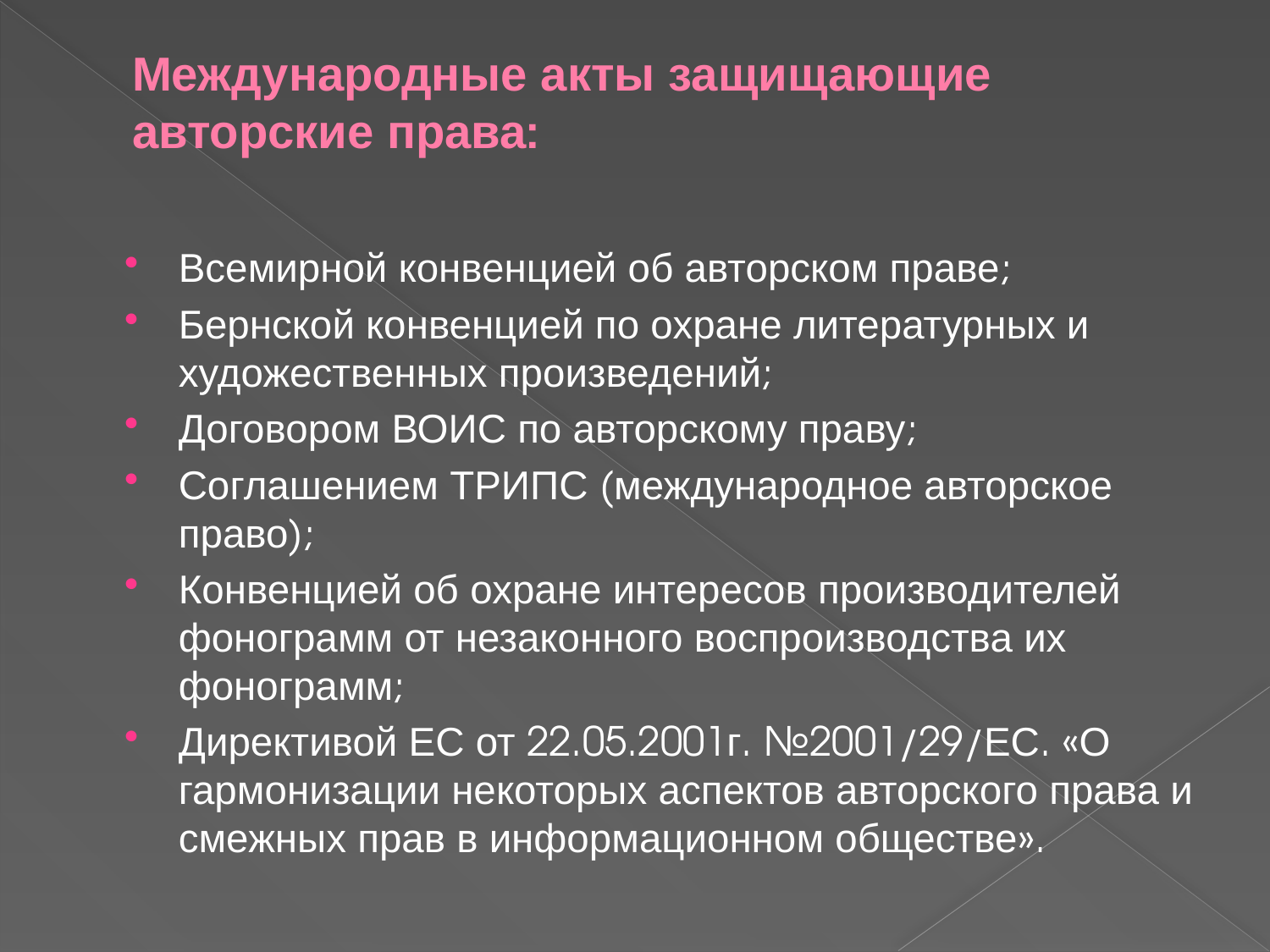

# Международные акты защищающие авторские права:
Всемирной конвенцией об авторском праве;
Бернской конвенцией по охране литературных и художественных произведений;
Договором ВОИС по авторскому праву;
Соглашением ТРИПС (международное авторское право);
Конвенцией об охране интересов производителей фонограмм от незаконного воспроизводства их фонограмм;
Директивой ЕС от 22.05.2001г. №2001/29/ЕС. «О гармонизации некоторых аспектов авторского права и смежных прав в информационном обществе».